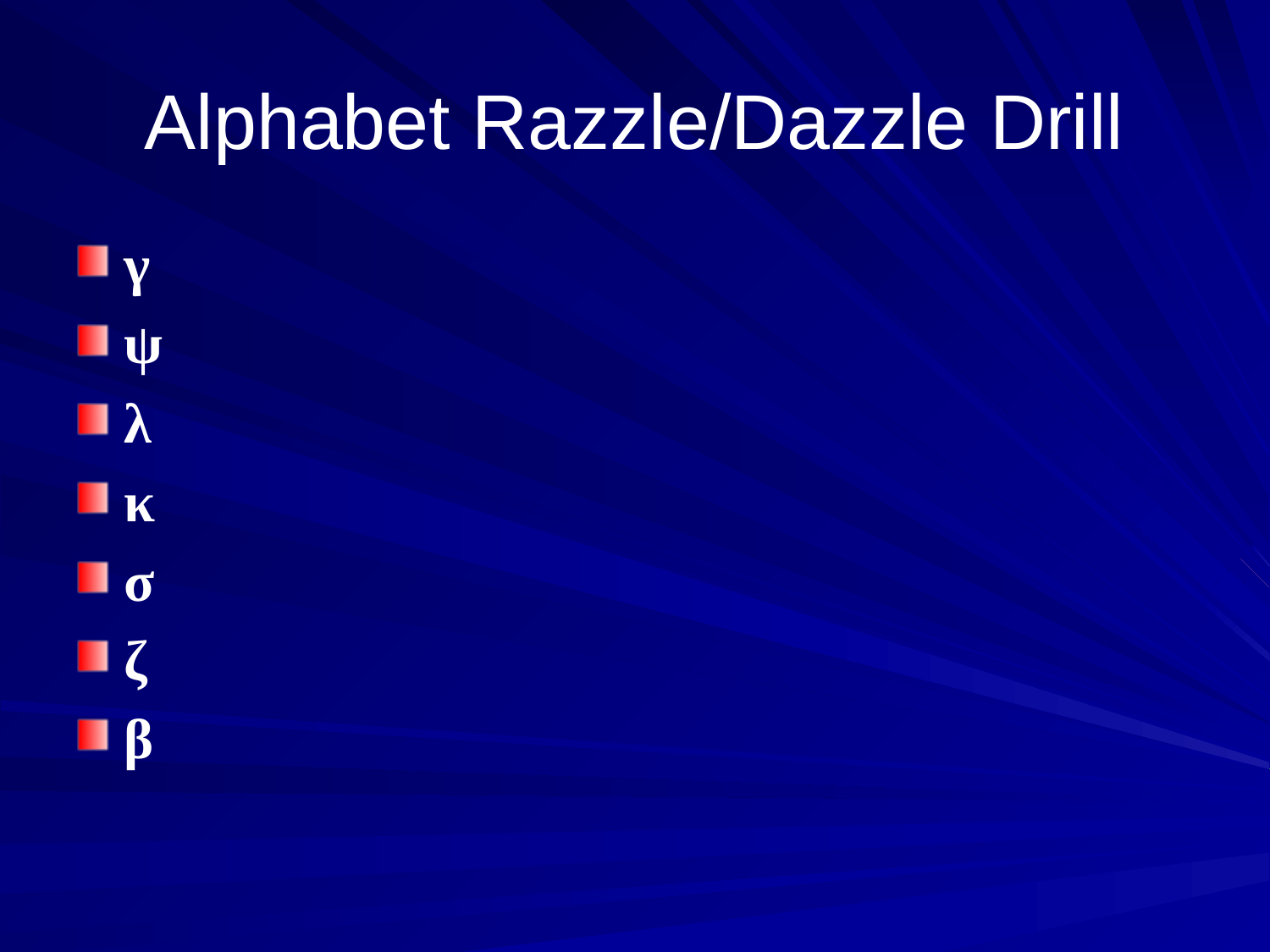

# Alphabet Razzle/Dazzle Drill
γ
ψ
λ
κ
σ
ζ
β